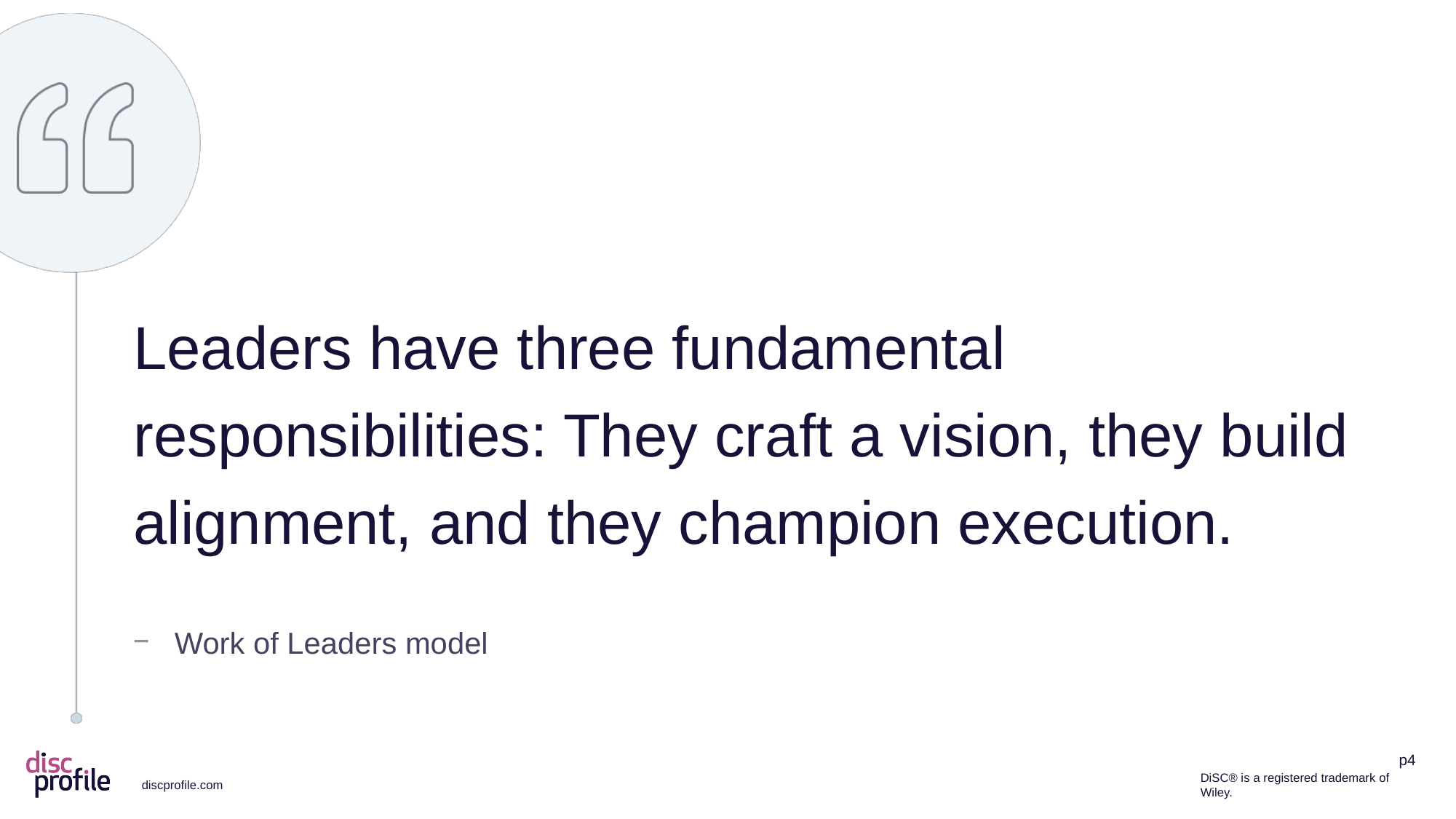

Leaders have three fundamental responsibilities: They craft a vision, they build alignment, and they champion execution.
Work of Leaders model